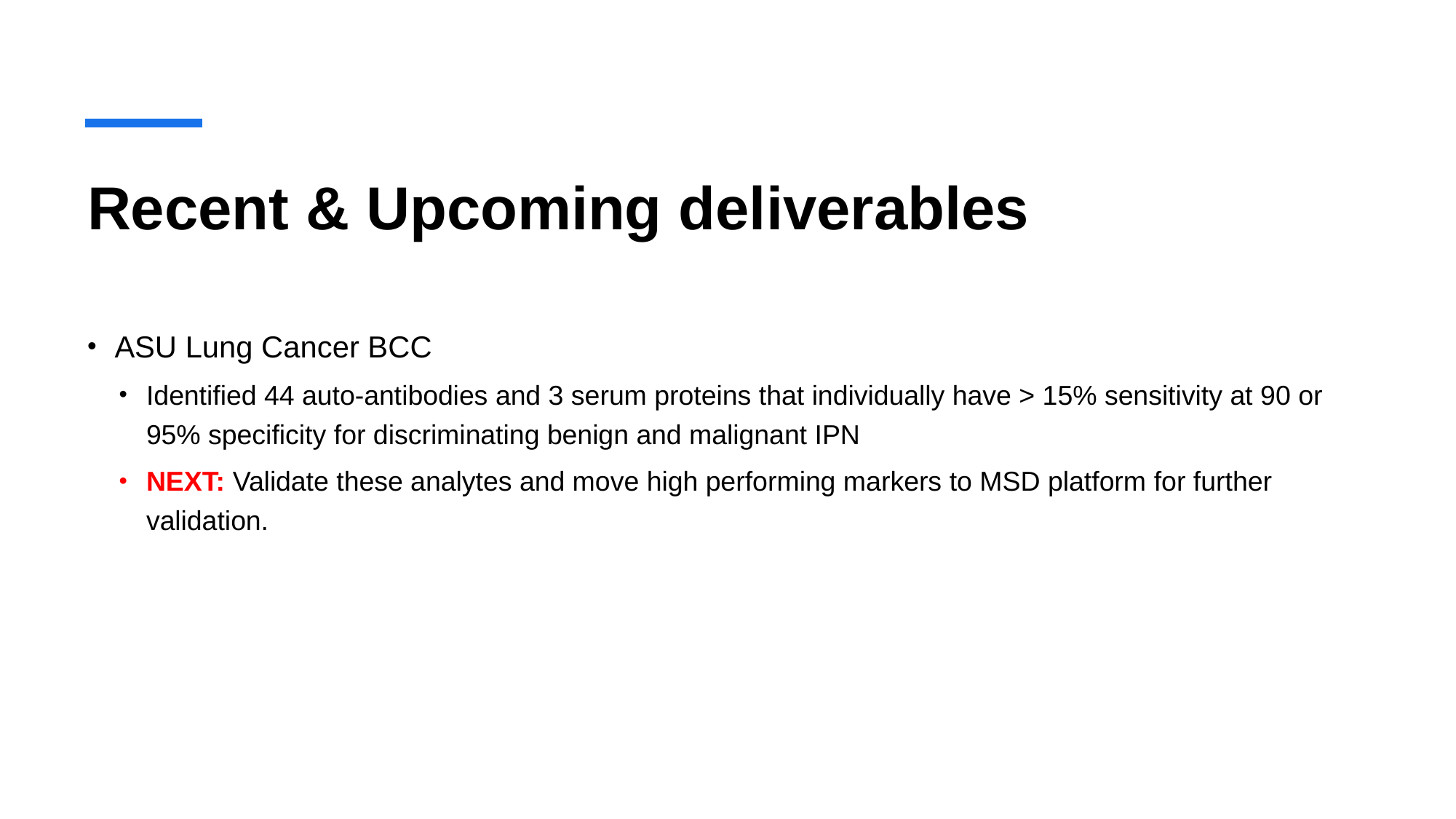

# Recent & Upcoming deliverables
ASU Lung Cancer BCC
Identified 44 auto-antibodies and 3 serum proteins that individually have > 15% sensitivity at 90 or 95% specificity for discriminating benign and malignant IPN
NEXT: Validate these analytes and move high performing markers to MSD platform for further validation.